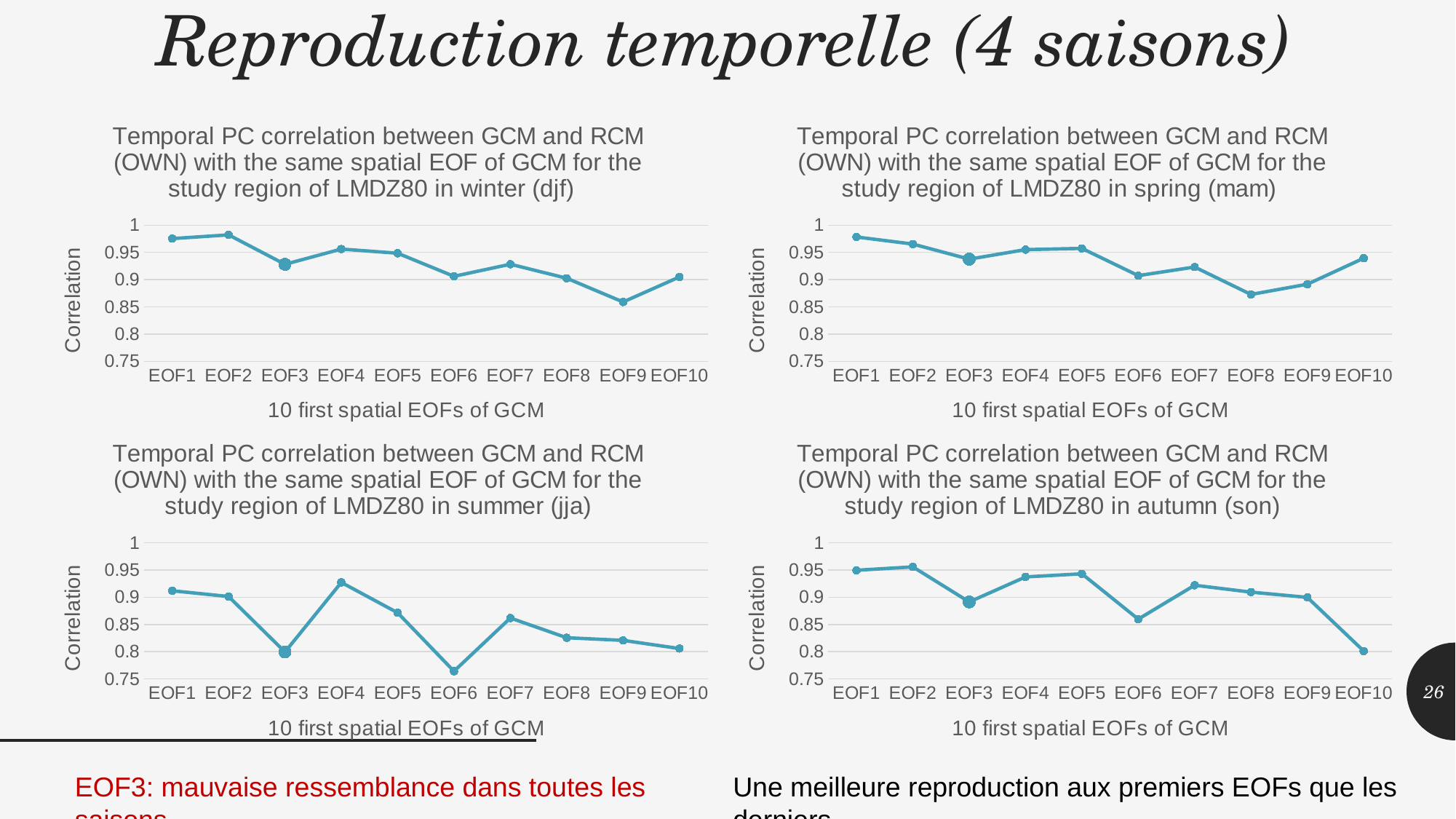

# Reproduction temporelle (4 saisons)

### Chart: Temporal PC correlation between GCM and RCM (OWN) with the same spatial EOF of GCM for the study region of LMDZ80 in winter (djf)

| Category | Correlation |
|---|---|
| EOF1 | 0.975300238324612 |
| EOF2 | 0.982161671363197 |
| EOF3 | 0.928114695071152 |
| EOF4 | 0.956090412403281 |
| EOF5 | 0.94843584559739 |
| EOF6 | 0.906019310404061 |
| EOF7 | 0.928292202765362 |
| EOF8 | 0.902446081085713 |
| EOF9 | 0.858932727646324 |
| EOF10 | 0.904886381328792 |

### Chart: Temporal PC correlation between GCM and RCM (OWN) with the same spatial EOF of GCM for the study region of LMDZ80 in spring (mam)

| Category | Correlation |
|---|---|
| EOF1 | 0.978250796919696 |
| EOF2 | 0.965235194615287 |
| EOF3 | 0.937604239244236 |
| EOF4 | 0.955096859542043 |
| EOF5 | 0.957324971349663 |
| EOF6 | 0.907311083466784 |
| EOF7 | 0.923111781992431 |
| EOF8 | 0.872726552074083 |
| EOF9 | 0.891492848345512 |
| EOF10 | 0.939348444626566 |

### Chart: Temporal PC correlation between GCM and RCM (OWN) with the same spatial EOF of GCM for the study region of LMDZ80 in summer (jja)

| Category | Correlation |
|---|---|
| EOF1 | 0.911904659226479 |
| EOF2 | 0.901187504171254 |
| EOF3 | 0.799453118819132 |
| EOF4 | 0.927144740907805 |
| EOF5 | 0.871435659322182 |
| EOF6 | 0.764176852913641 |
| EOF7 | 0.861804311509138 |
| EOF8 | 0.825558324823201 |
| EOF9 | 0.820774640100455 |
| EOF10 | 0.80582991758282 |

### Chart: Temporal PC correlation between GCM and RCM (OWN) with the same spatial EOF of GCM for the study region of LMDZ80 in autumn (son)

| Category | Correlation |
|---|---|
| EOF1 | 0.949464323016831 |
| EOF2 | 0.955665949790587 |
| EOF3 | 0.89127547958852 |
| EOF4 | 0.937279356268043 |
| EOF5 | 0.942961067350742 |
| EOF6 | 0.859700416163345 |
| EOF7 | 0.921943302847786 |
| EOF8 | 0.909376284504576 |
| EOF9 | 0.899681876371037 |
| EOF10 | 0.80119022920015 |
26
EOF3: mauvaise ressemblance dans toutes les saisons
Une meilleure reproduction aux premiers EOFs que les derniers